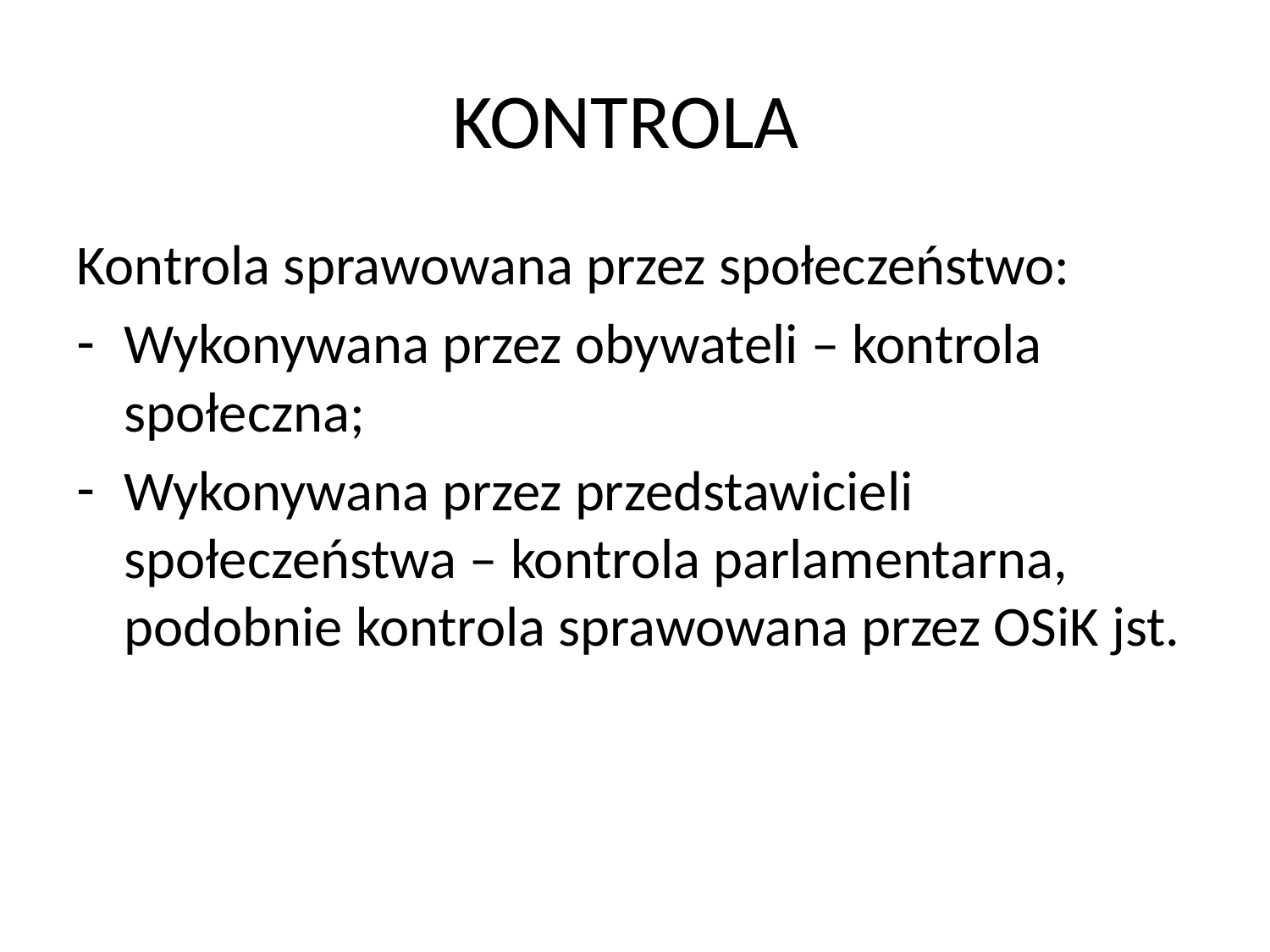

# KONTROLA
Kontrola sprawowana przez społeczeństwo:
Wykonywana przez obywateli – kontrola społeczna;
Wykonywana przez przedstawicieli społeczeństwa – kontrola parlamentarna, podobnie kontrola sprawowana przez OSiK jst.